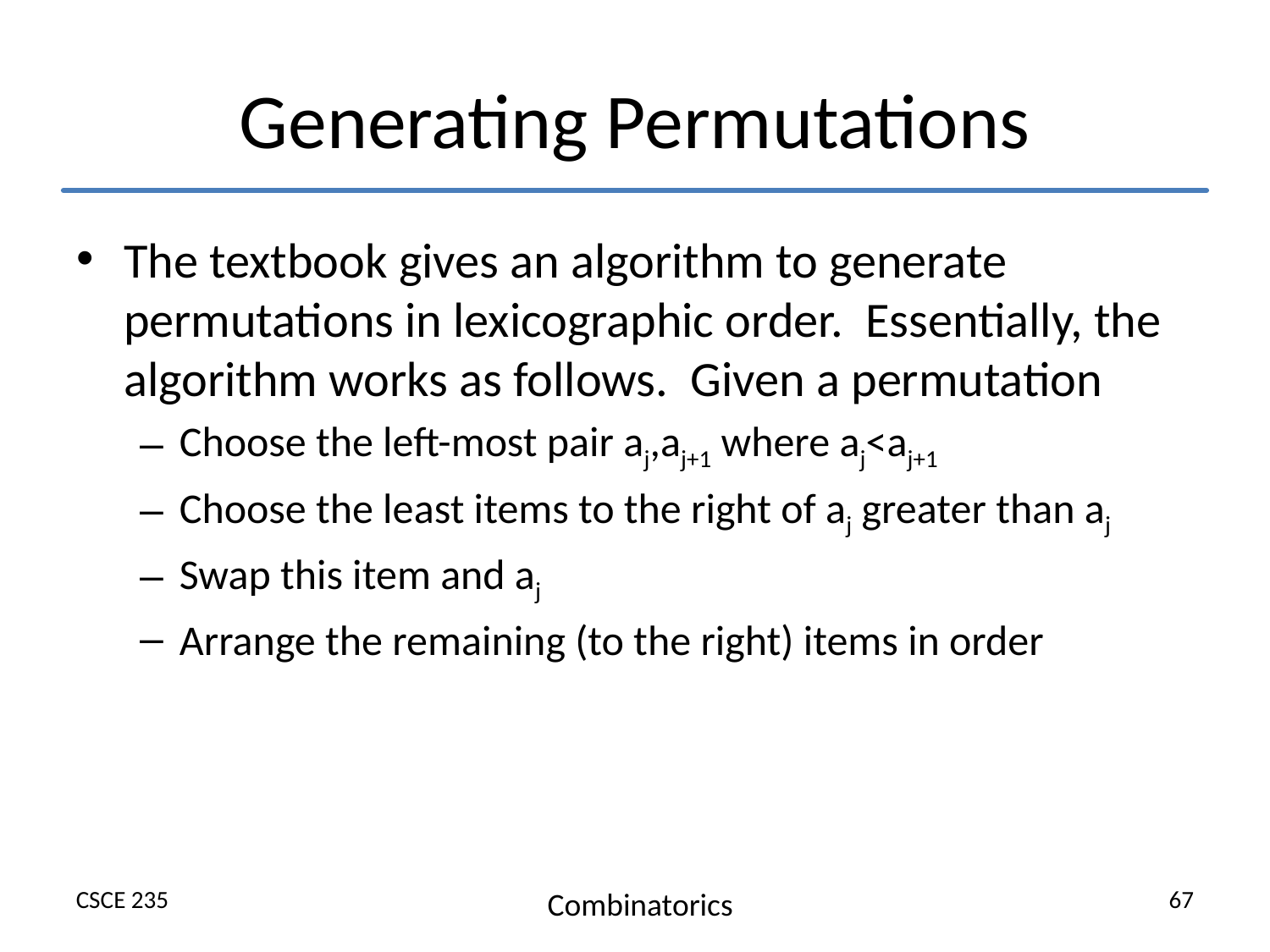

# Generating Permutations
The textbook gives an algorithm to generate permutations in lexicographic order.  Essentially, the algorithm works as follows.  Given a permutation
Choose the left-most pair aj,aj+1 where aj<aj+1
Choose the least items to the right of aj greater than aj
Swap this item and aj
Arrange the remaining (to the right) items in order